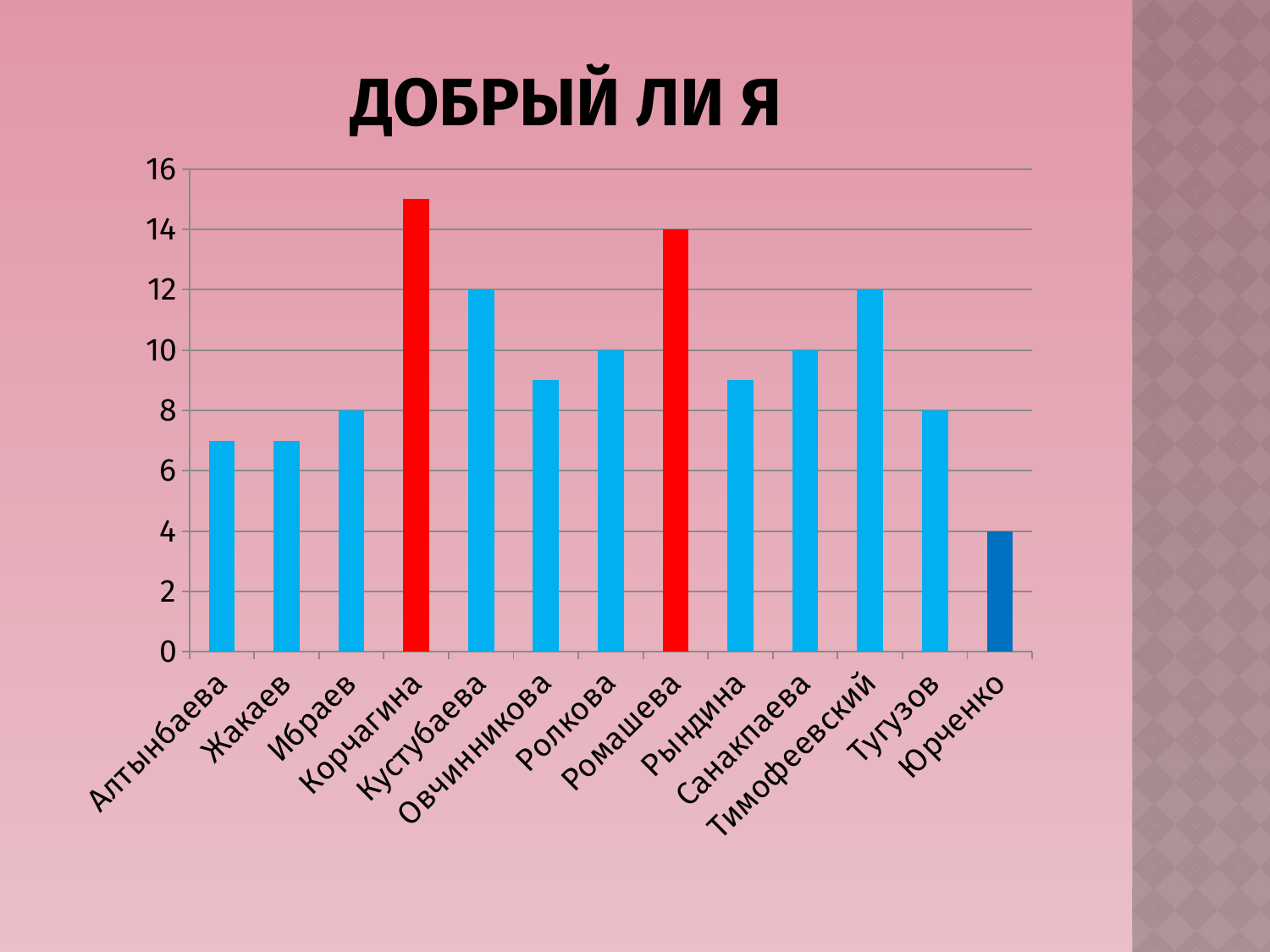

# Добрый ли я

### Chart

| Category | Ряд 1 |
|---|---|
| Алтынбаева | 7.0 |
| Жакаев | 7.0 |
| Ибраев | 8.0 |
| Корчагина | 15.0 |
| Кустубаева | 12.0 |
| Овчинникова | 9.0 |
| Ролкова | 10.0 |
| Ромашева | 14.0 |
| Рындина | 9.0 |
| Санакпаева | 10.0 |
| Тимофеевский | 12.0 |
| Тугузов | 8.0 |
| Юрченко | 4.0 |